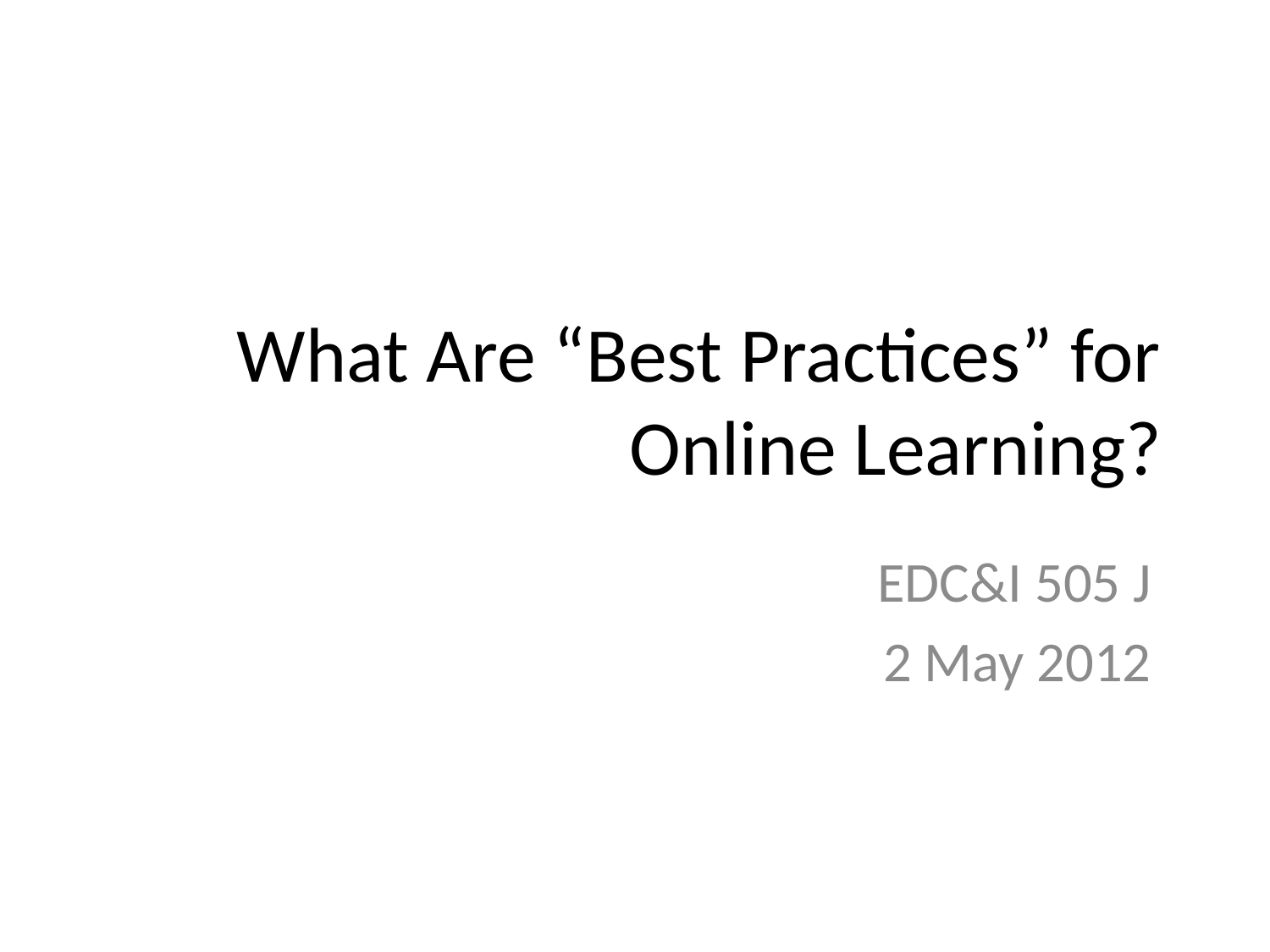

# What Are “Best Practices” for Online Learning?
EDC&I 505 J
2 May 2012